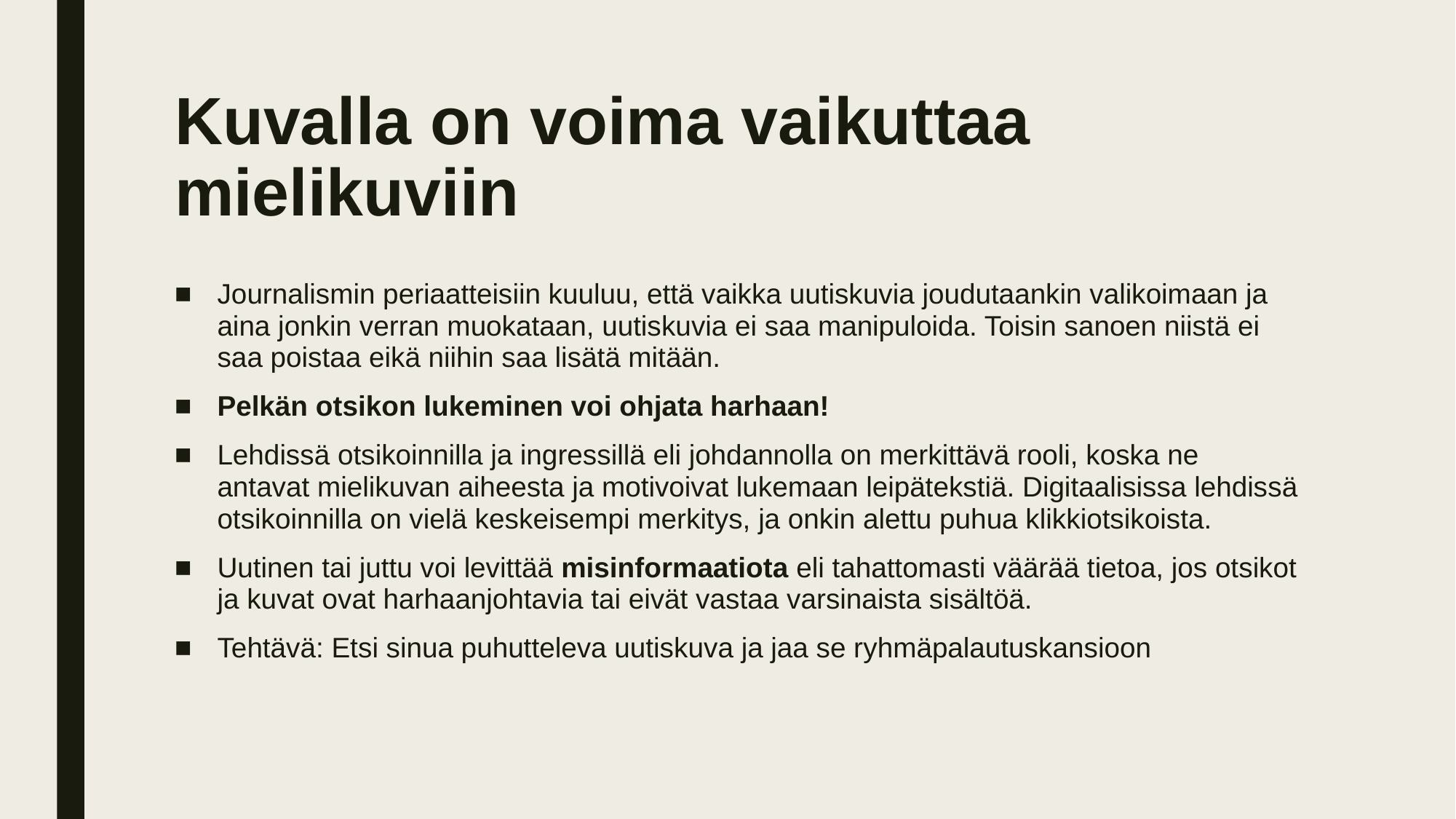

# Kuvalla on voima vaikuttaa mielikuviin
Journalismin periaatteisiin kuuluu, että vaikka uutiskuvia joudutaankin valikoimaan ja aina jonkin verran muokataan, uutiskuvia ei saa manipuloida. Toisin sanoen niistä ei saa poistaa eikä niihin saa lisätä mitään.
Pelkän otsikon lukeminen voi ohjata harhaan!
Lehdissä otsikoinnilla ja ingressillä eli johdannolla on merkittävä rooli, koska ne antavat mielikuvan aiheesta ja motivoivat lukemaan leipätekstiä. Digitaalisissa lehdissä otsikoinnilla on vielä keskeisempi merkitys, ja onkin alettu puhua klikkiotsikoista.
Uutinen tai juttu voi levittää misinformaatiota eli tahattomasti väärää tietoa, jos otsikot ja kuvat ovat harhaanjohtavia tai eivät vastaa varsinaista sisältöä.
Tehtävä: Etsi sinua puhutteleva uutiskuva ja jaa se ryhmäpalautuskansioon